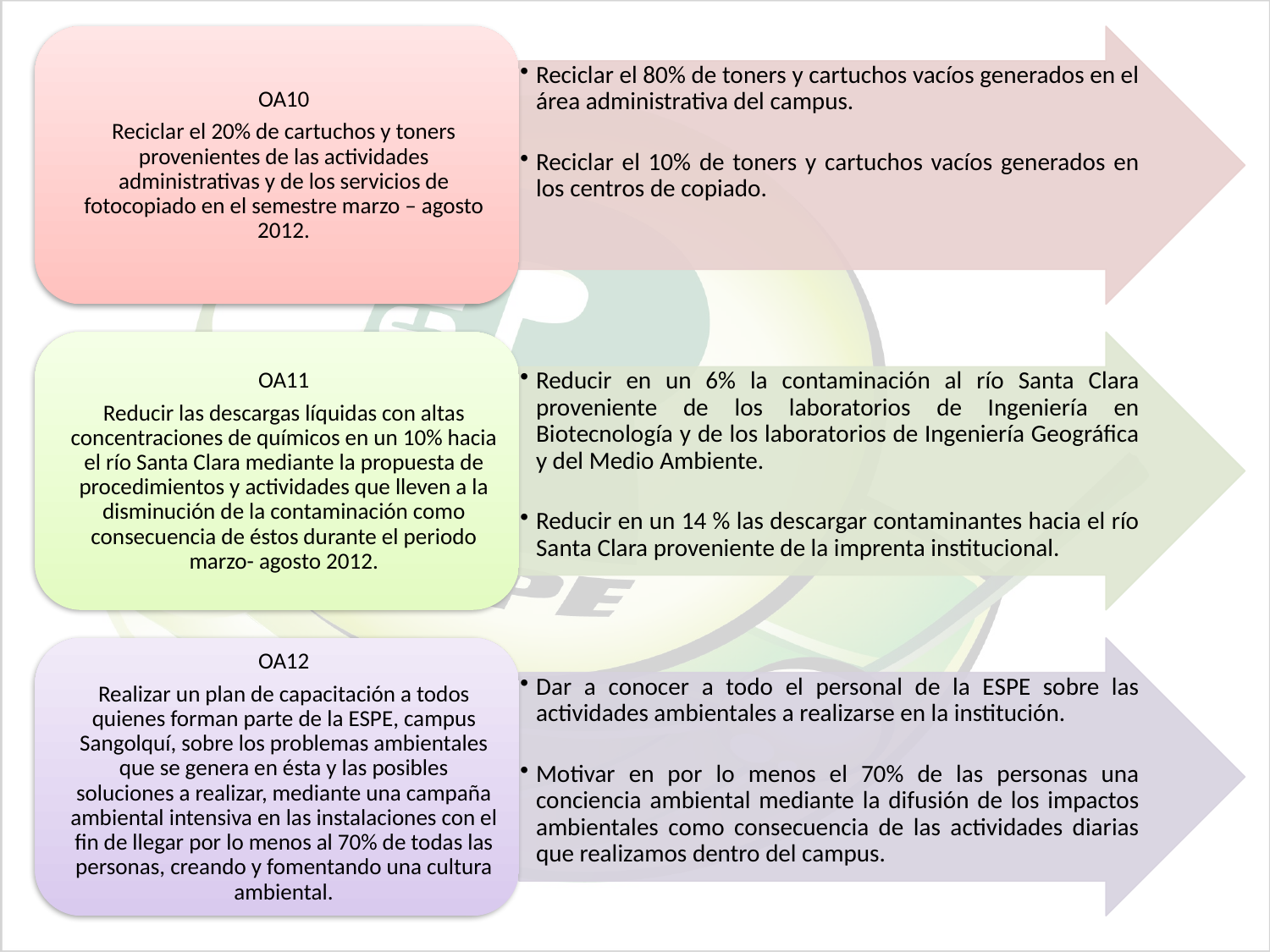

Reciclar el 80% de toners y cartuchos vacíos generados en el área administrativa del campus.

Reciclar el 10% de toners y cartuchos vacíos generados en los centros de copiado.
OA10
Reciclar el 20% de cartuchos y toners provenientes de las actividades administrativas y de los servicios de fotocopiado en el semestre marzo – agosto 2012.
Reducir en un 6% la contaminación al río Santa Clara proveniente de los laboratorios de Ingeniería en Biotecnología y de los laboratorios de Ingeniería Geográfica y del Medio Ambiente.

Reducir en un 14 % las descargar contaminantes hacia el río Santa Clara proveniente de la imprenta institucional.
OA11
Reducir las descargas líquidas con altas concentraciones de químicos en un 10% hacia el río Santa Clara mediante la propuesta de procedimientos y actividades que lleven a la disminución de la contaminación como consecuencia de éstos durante el periodo marzo- agosto 2012.
Dar a conocer a todo el personal de la ESPE sobre las actividades ambientales a realizarse en la institución.

Motivar en por lo menos el 70% de las personas una conciencia ambiental mediante la difusión de los impactos ambientales como consecuencia de las actividades diarias que realizamos dentro del campus.
OA12
Realizar un plan de capacitación a todos quienes forman parte de la ESPE, campus Sangolquí, sobre los problemas ambientales que se genera en ésta y las posibles soluciones a realizar, mediante una campaña ambiental intensiva en las instalaciones con el fin de llegar por lo menos al 70% de todas las personas, creando y fomentando una cultura ambiental.